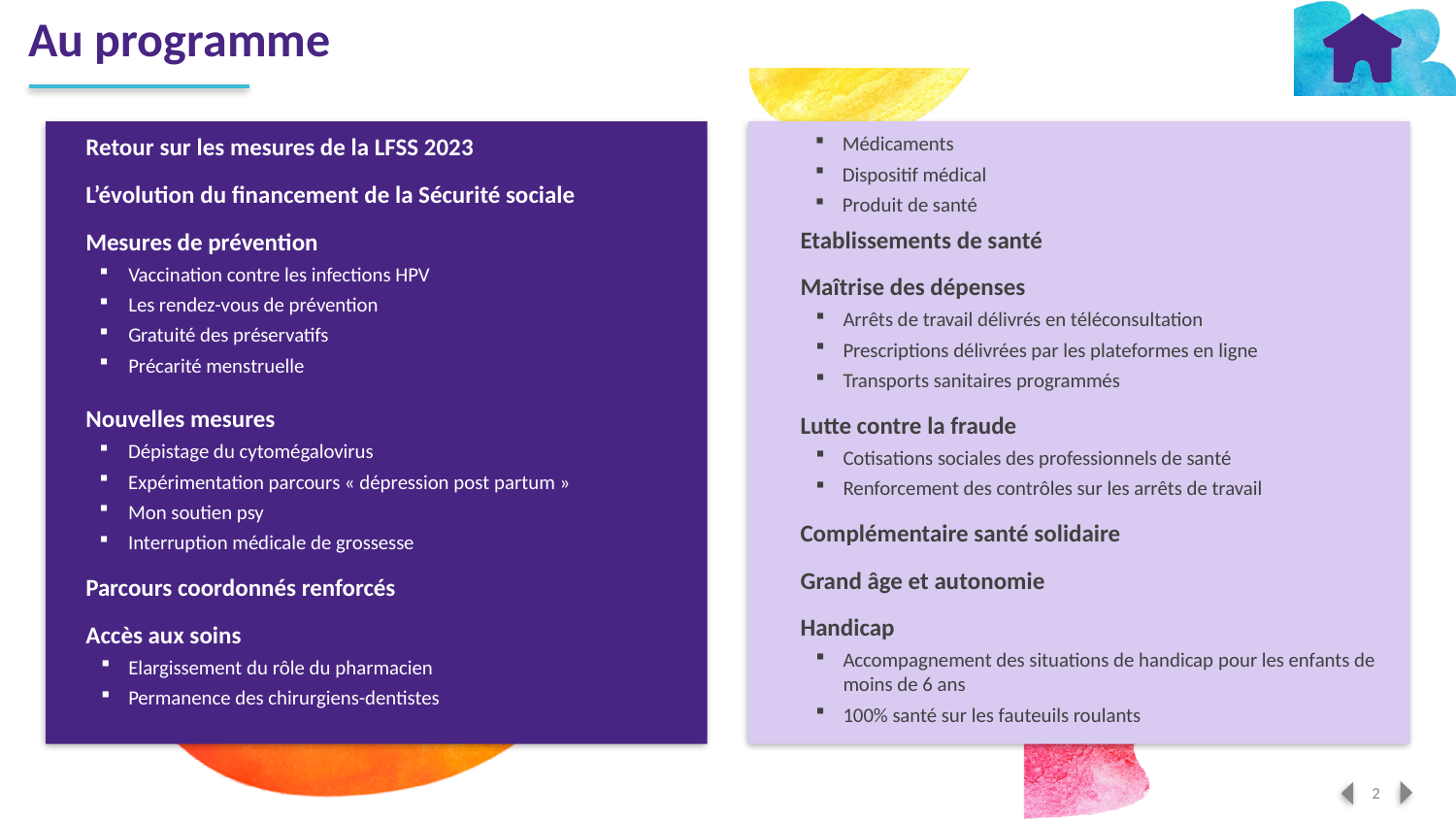

# Au programme
Médicaments
Dispositif médical
Produit de santé
Etablissements de santé
Maîtrise des dépenses
Arrêts de travail délivrés en téléconsultation
Prescriptions délivrées par les plateformes en ligne
Transports sanitaires programmés
Lutte contre la fraude
Cotisations sociales des professionnels de santé
Renforcement des contrôles sur les arrêts de travail
Complémentaire santé solidaire
Grand âge et autonomie
Handicap
Accompagnement des situations de handicap pour les enfants de moins de 6 ans
100% santé sur les fauteuils roulants

Retour sur les mesures de la LFSS 2023
L’évolution du financement de la Sécurité sociale
Mesures de prévention
Vaccination contre les infections HPV
Les rendez-vous de prévention
Gratuité des préservatifs
Précarité menstruelle

Nouvelles mesures
Dépistage du cytomégalovirus
Expérimentation parcours « dépression post partum »
Mon soutien psy
Interruption médicale de grossesse
Parcours coordonnés renforcés
Accès aux soins
Elargissement du rôle du pharmacien
Permanence des chirurgiens-dentistes